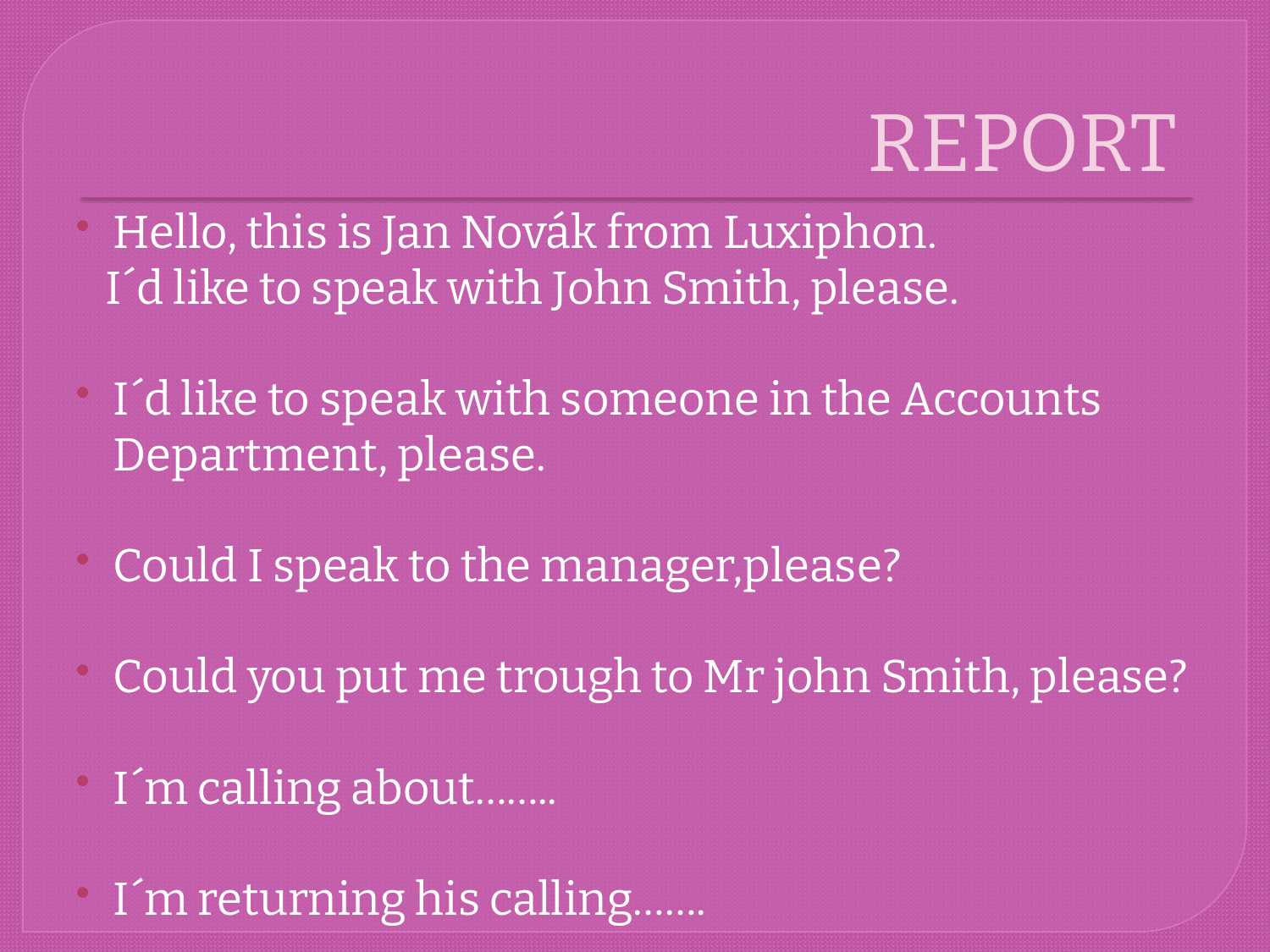

# REPORT
Hello, this is Jan Novák from Luxiphon.
   I´d like to speak with John Smith, please.

I´d like to speak with someone in the Accounts Department, please.

Could I speak to the manager,please?

Could you put me trough to Mr john Smith, please?

I´m calling about……..

I´m returning his calling…….